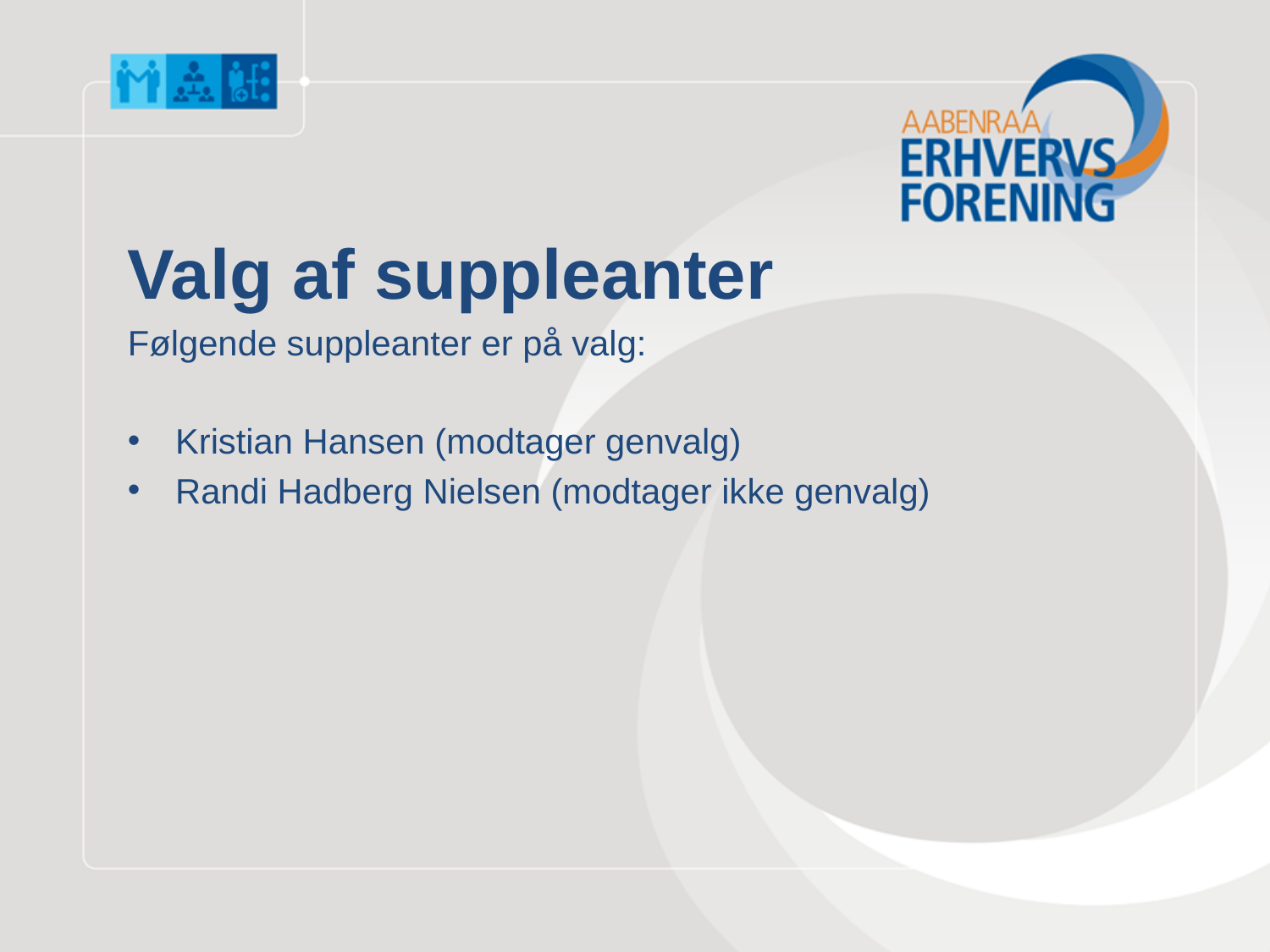

Valg af suppleanter
Følgende suppleanter er på valg:

Kristian Hansen (modtager genvalg)
Randi Hadberg Nielsen (modtager ikke genvalg)